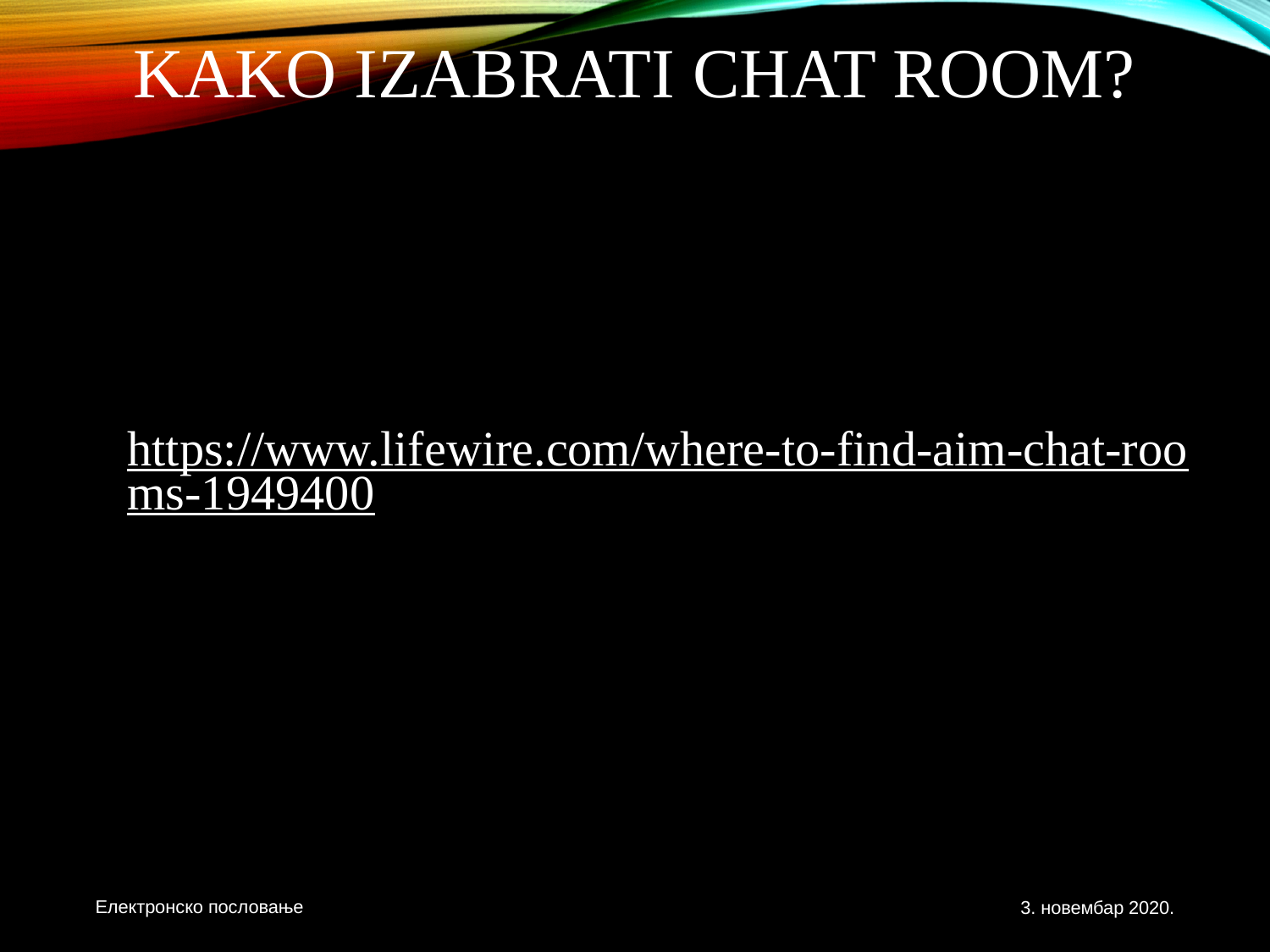

# Kako izabrati chat room?
https://www.lifewire.com/where-to-find-aim-chat-rooms-1949400
Електронско пословање
3. новембар 2020.